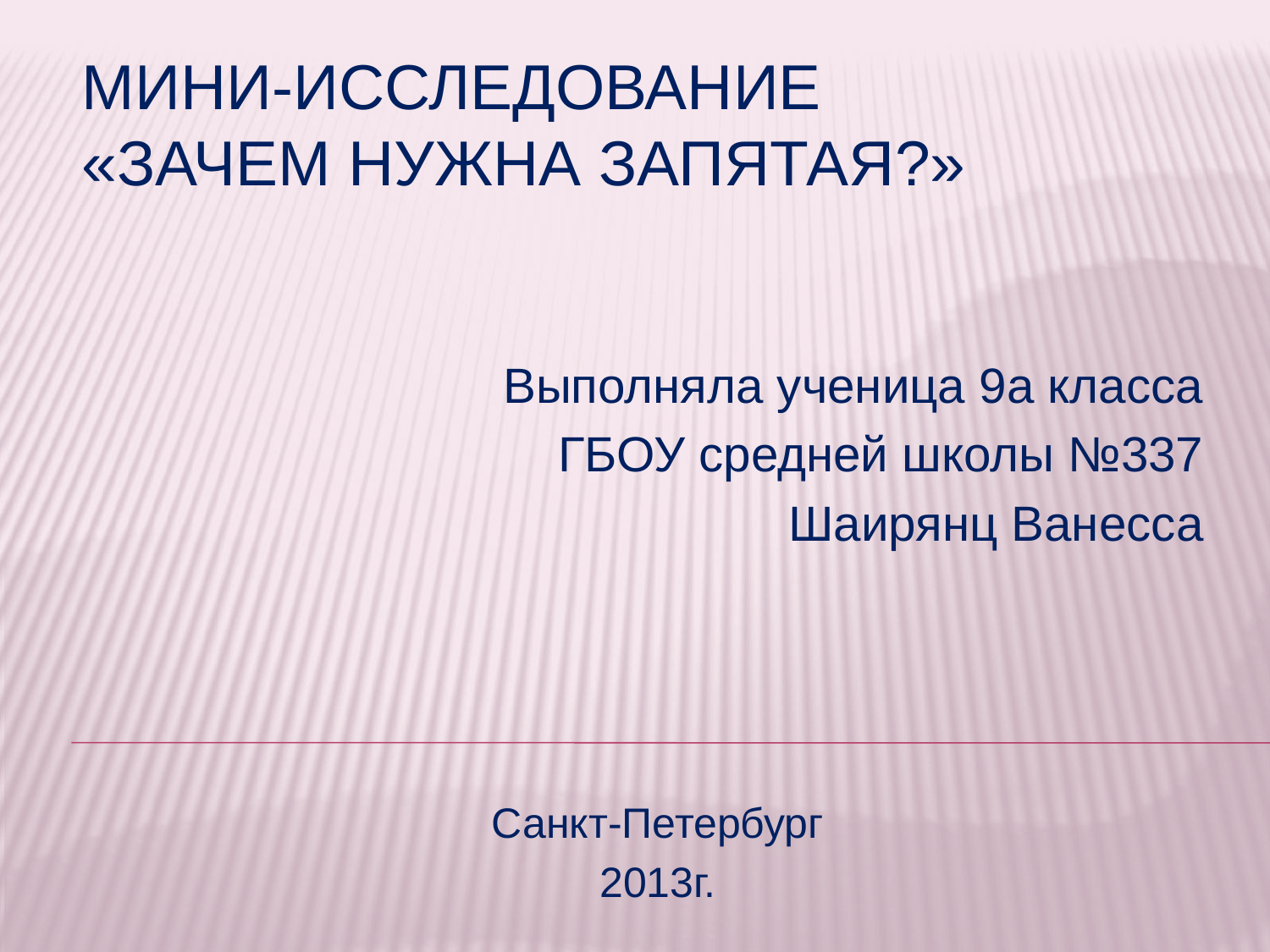

# Мини-исследование «Зачем нужна запятая?»
Выполняла ученица 9а класса
ГБОУ средней школы №337
Шаирянц Ванесса

Санкт-Петербург
2013г.